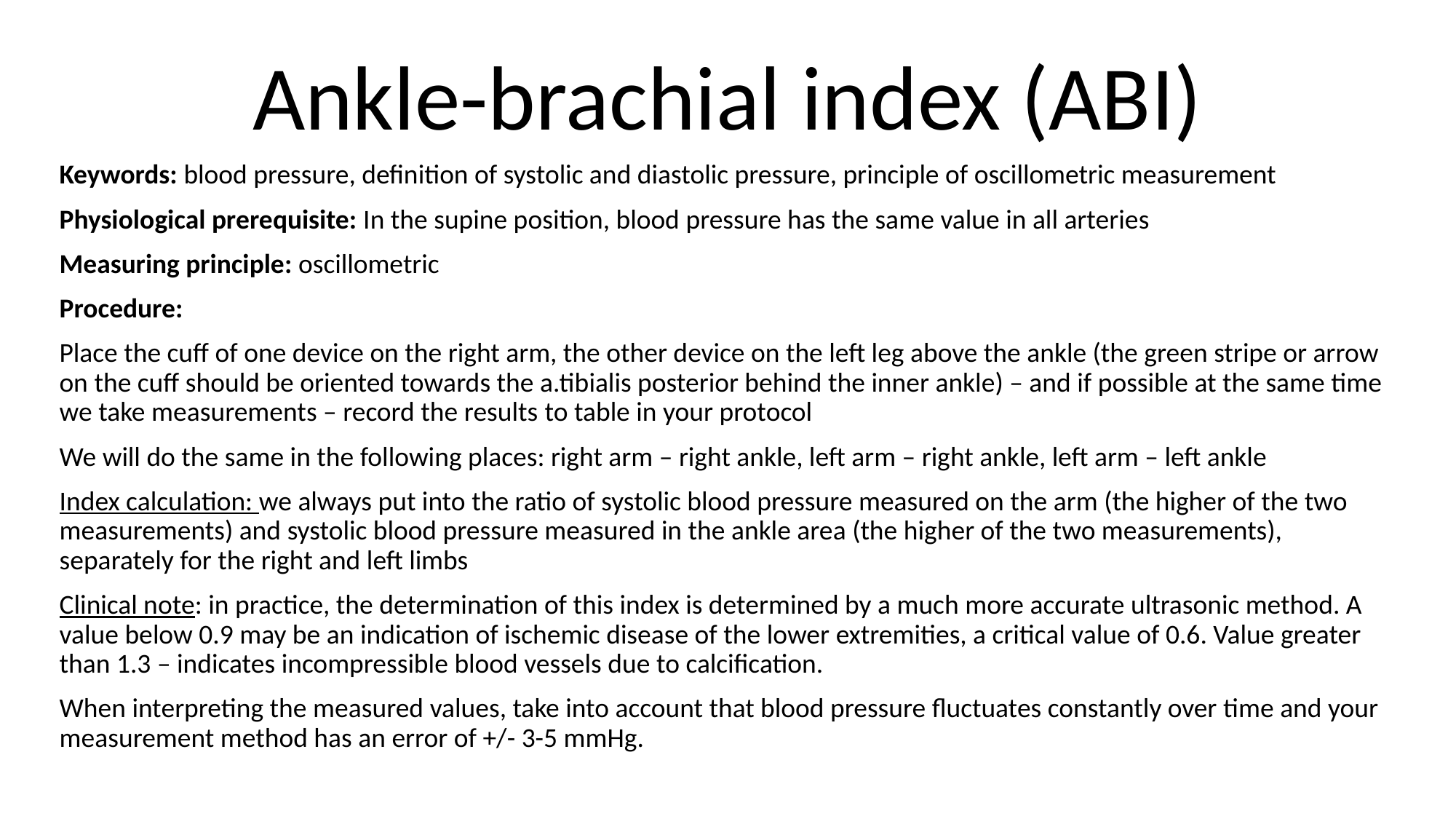

# Ankle-brachial index (ABI)
Keywords: blood pressure, definition of systolic and diastolic pressure, principle of oscillometric measurement
Physiological prerequisite: In the supine position, blood pressure has the same value in all arteries
Measuring principle: oscillometric
Procedure:
Place the cuff of one device on the right arm, the other device on the left leg above the ankle (the green stripe or arrow on the cuff should be oriented towards the a.tibialis posterior behind the inner ankle) – and if possible at the same time we take measurements – record the results to table in your protocol
We will do the same in the following places: right arm – right ankle, left arm – right ankle, left arm – left ankle
Index calculation: we always put into the ratio of systolic blood pressure measured on the arm (the higher of the two measurements) and systolic blood pressure measured in the ankle area (the higher of the two measurements), separately for the right and left limbs
Clinical note: in practice, the determination of this index is determined by a much more accurate ultrasonic method. A value below 0.9 may be an indication of ischemic disease of the lower extremities, a critical value of 0.6. Value greater than 1.3 – indicates incompressible blood vessels due to calcification.
When interpreting the measured values, take into account that blood pressure fluctuates constantly over time and your measurement method has an error of +/- 3-5 mmHg.